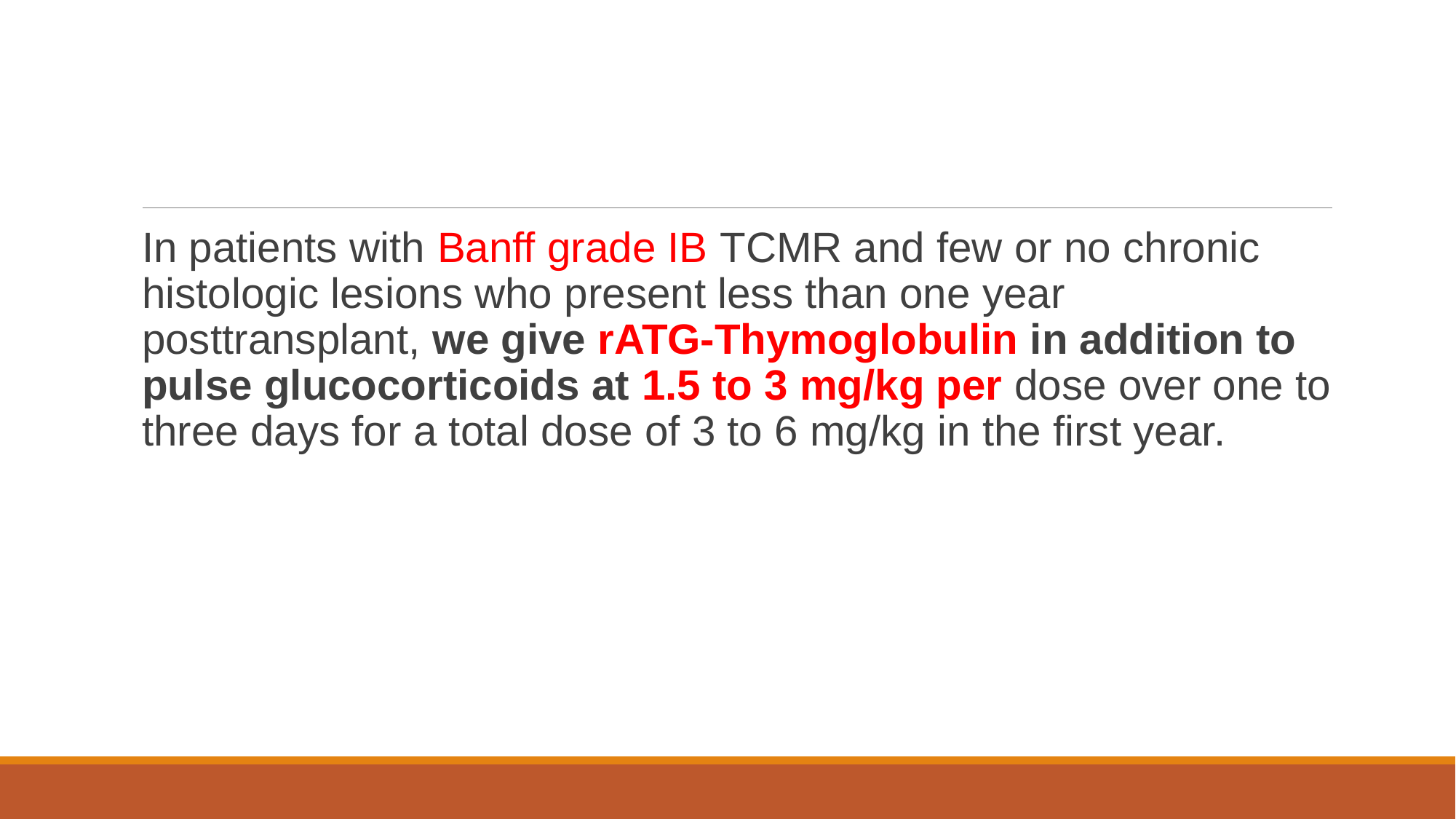

#
In patients with Banff grade IB TCMR and few or no chronic histologic lesions who present less than one year posttransplant, we give rATG-Thymoglobulin in addition to pulse glucocorticoids at 1.5 to 3 mg/kg per dose over one to three days for a total dose of 3 to 6 mg/kg in the first year.